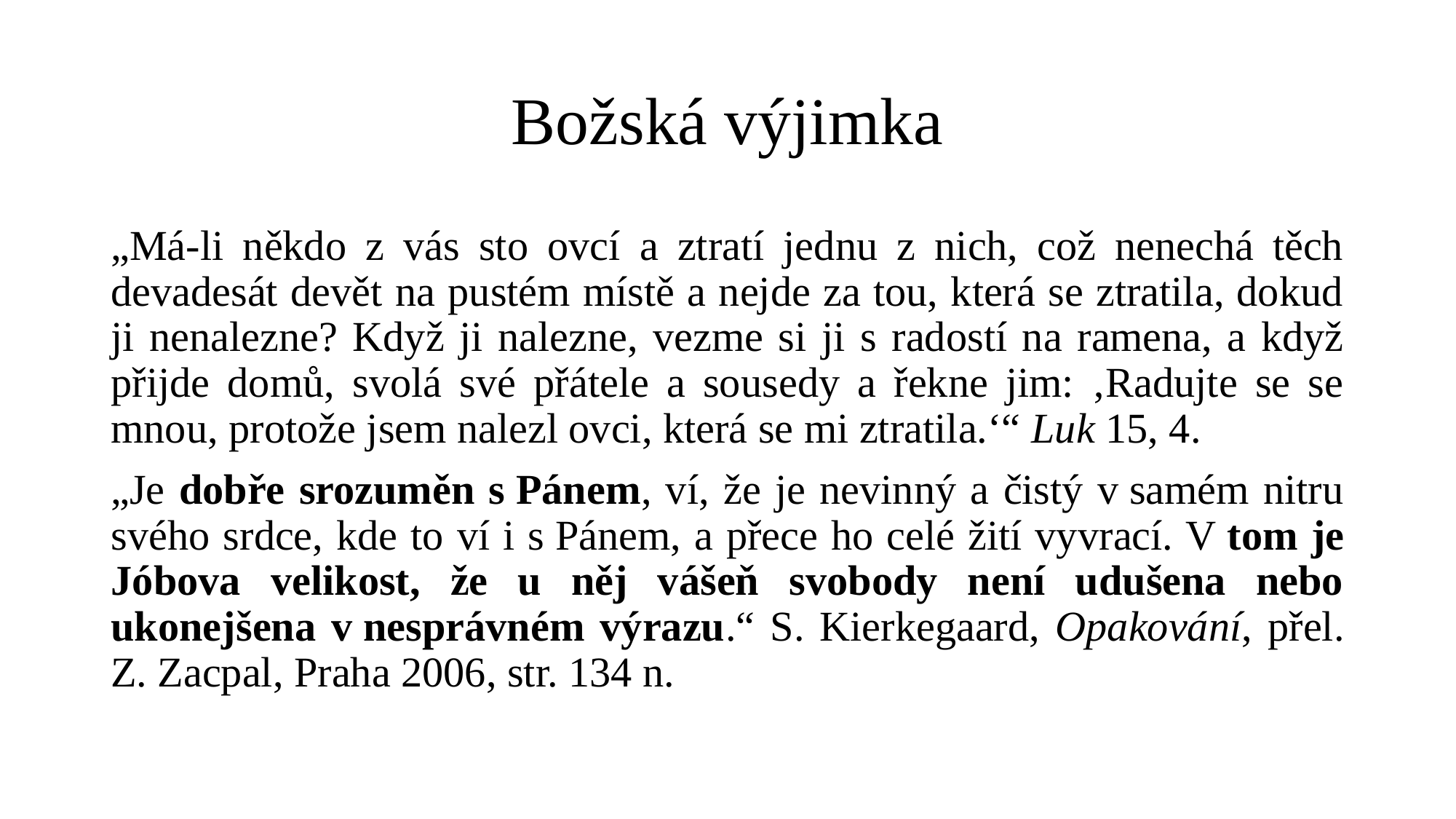

# Božská výjimka
„Má-li někdo z vás sto ovcí a ztratí jednu z nich, což nenechá těch devadesát devět na pustém místě a nejde za tou, která se ztratila, dokud ji nenalezne? Když ji nalezne, vezme si ji s radostí na ramena, a když přijde domů, svolá své přátele a sousedy a řekne jim: ‚Radujte se se mnou, protože jsem nalezl ovci, která se mi ztratila.‘“ Luk 15, 4.
„Je dobře srozuměn s Pánem, ví, že je nevinný a čistý v samém nitru svého srdce, kde to ví i s Pánem, a přece ho celé žití vyvrací. V tom je Jóbova velikost, že u něj vášeň svobody není udušena nebo ukonejšena v nesprávném výrazu.“ S. Kierkegaard, Opakování, přel. Z. Zacpal, Praha 2006, str. 134 n.